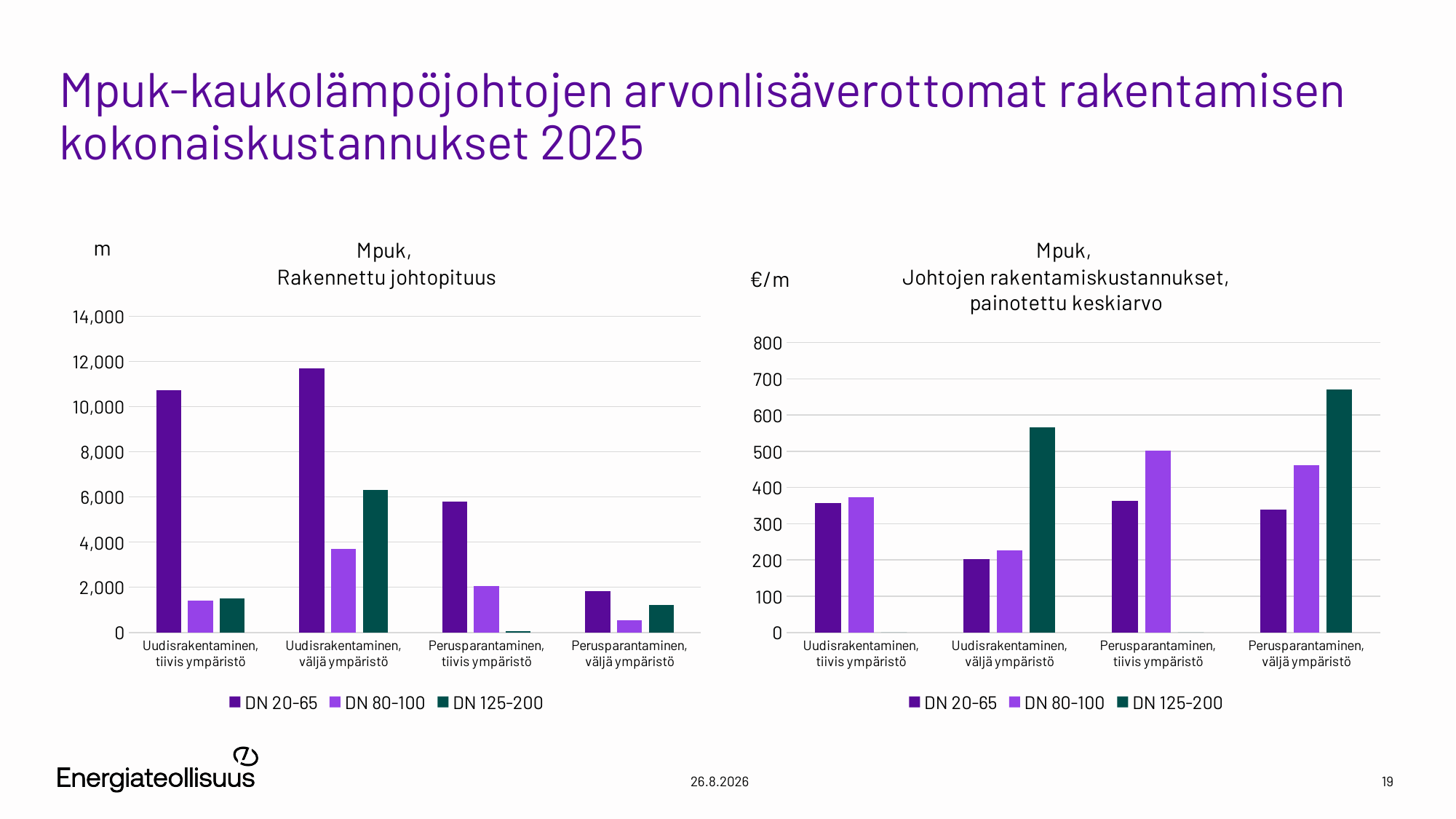

# Mpuk-kaukolämpöjohtojen arvonlisäverottomat rakentamisen kokonaiskustannukset 2025

### Chart: Mpuk,
Rakennettu johtopituus

| Category | DN 20-65 | DN 80-100 | DN 125-200 |
|---|---|---|---|
| Uudisrakentaminen, tiivis ympäristö | 10729.0 | 1402.0 | 1500.0 |
| Uudisrakentaminen, väljä ympäristö | 11684.0 | 3685.0 | 6308.0 |
| Perusparantaminen, tiivis ympäristö | 5789.0 | 2041.0 | 40.0 |
| Perusparantaminen, väljä ympäristö | 1832.0 | 551.0 | 1227.0 |

### Chart: Mpuk,
Johtojen rakentamiskustannukset,
painotettu keskiarvo

| Category | DN 20-65 | DN 80-100 | DN 125-200 |
|---|---|---|---|
| Uudisrakentaminen, tiivis ympäristö | 357.6361263864293 | 373.36733238231096 | 0.0 |
| Uudisrakentaminen, väljä ympäristö | 203.35552892844916 | 226.85535956580733 | 566.1268230818009 |
| Perusparantaminen, tiivis ympäristö | 363.6945931939886 | 500.9578637922587 | 0.0 |
| Perusparantaminen, väljä ympäristö | 339.29257641921396 | 461.6043557168784 | 670.8720456397718 |
19
26.8.2026